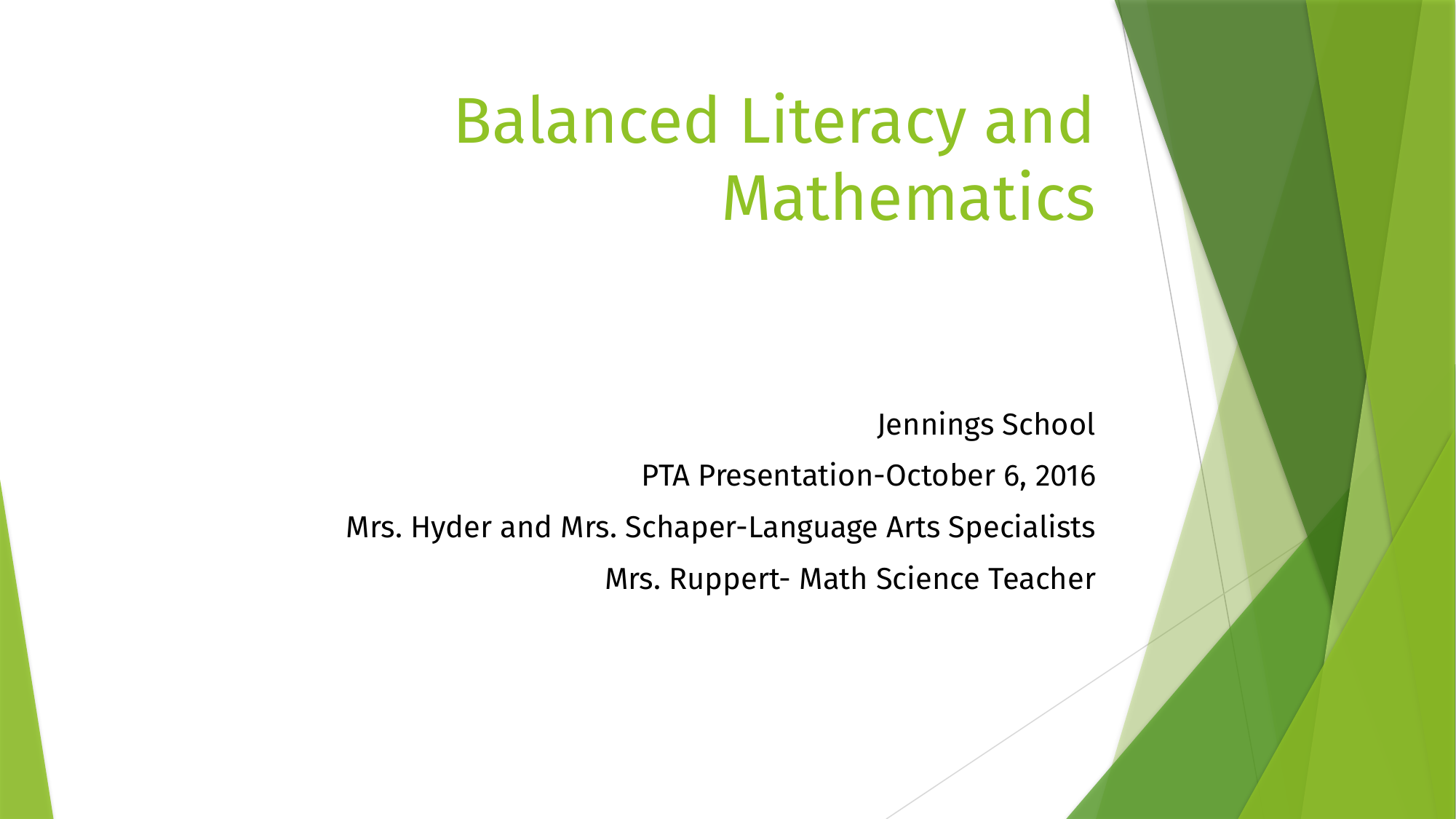

# Balanced Literacy and Mathematics
Jennings School
PTA Presentation-October 6, 2016
Mrs. Hyder and Mrs. Schaper-Language Arts Specialists
Mrs. Ruppert- Math Science Teacher